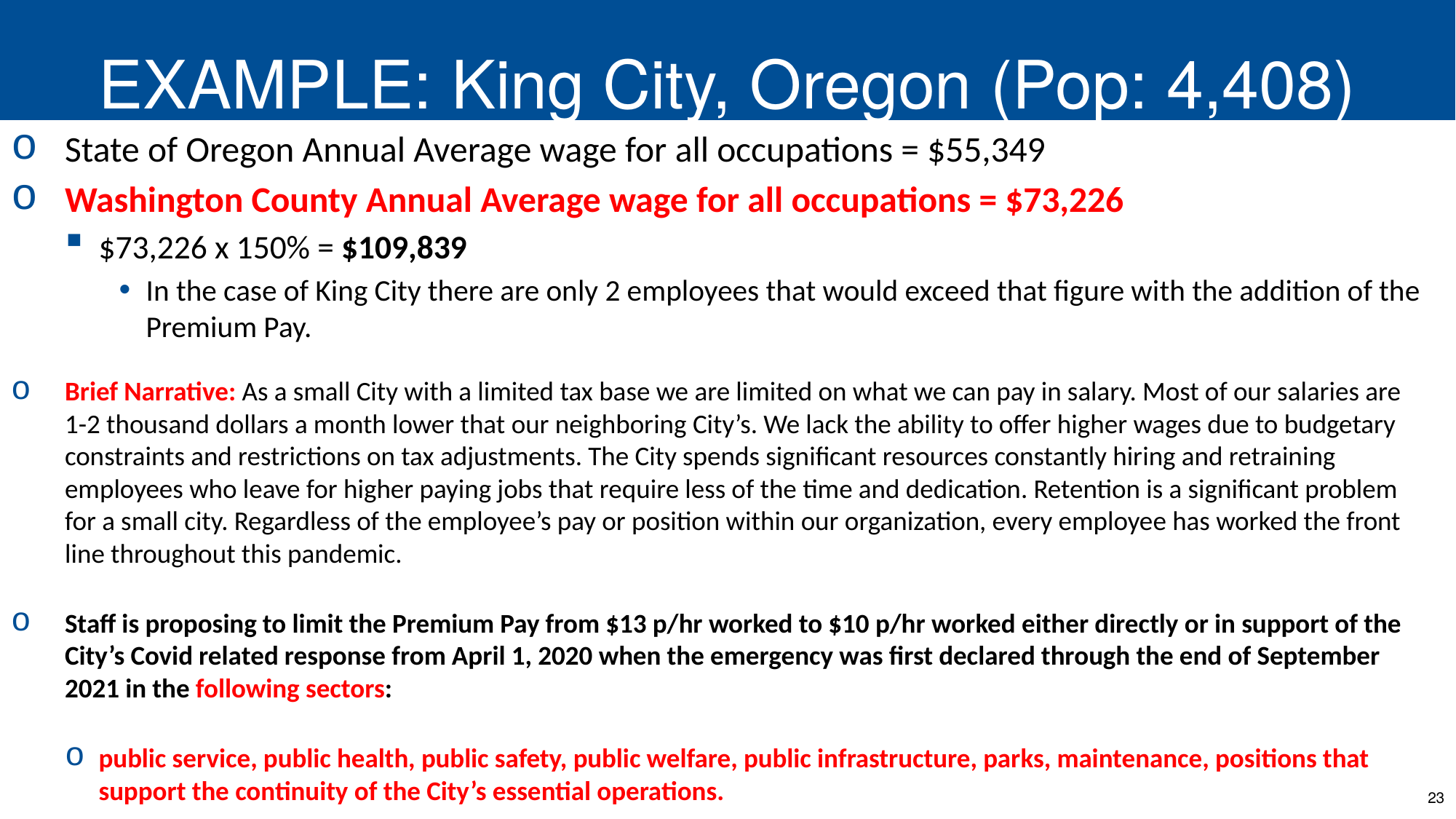

# EXAMPLE: King City, Oregon (Pop: 4,408)
State of Oregon Annual Average wage for all occupations = $55,349
Washington County Annual Average wage for all occupations = $73,226
$73,226 x 150% = $109,839
In the case of King City there are only 2 employees that would exceed that figure with the addition of the Premium Pay.
Brief Narrative: As a small City with a limited tax base we are limited on what we can pay in salary. Most of our salaries are 1-2 thousand dollars a month lower that our neighboring City’s. We lack the ability to offer higher wages due to budgetary constraints and restrictions on tax adjustments. The City spends significant resources constantly hiring and retraining employees who leave for higher paying jobs that require less of the time and dedication. Retention is a significant problem for a small city. Regardless of the employee’s pay or position within our organization, every employee has worked the front line throughout this pandemic.
Staff is proposing to limit the Premium Pay from $13 p/hr worked to $10 p/hr worked either directly or in support of the City’s Covid related response from April 1, 2020 when the emergency was first declared through the end of September 2021 in the following sectors:
public service, public health, public safety, public welfare, public infrastructure, parks, maintenance, positions that support the continuity of the City’s essential operations.

23